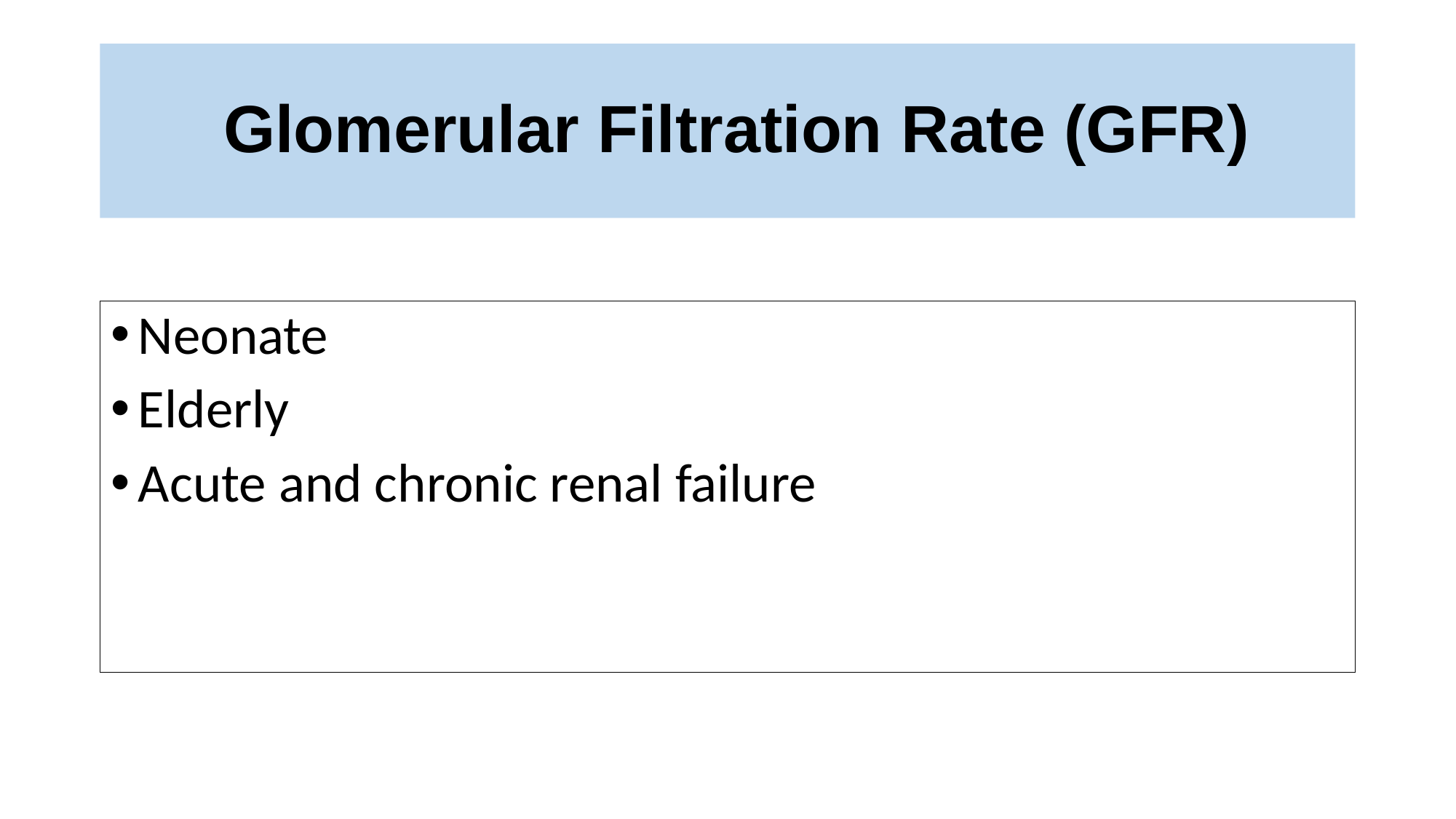

# Glomerular Filtration Rate (GFR)
Neonate
Elderly
Acute and chronic renal failure